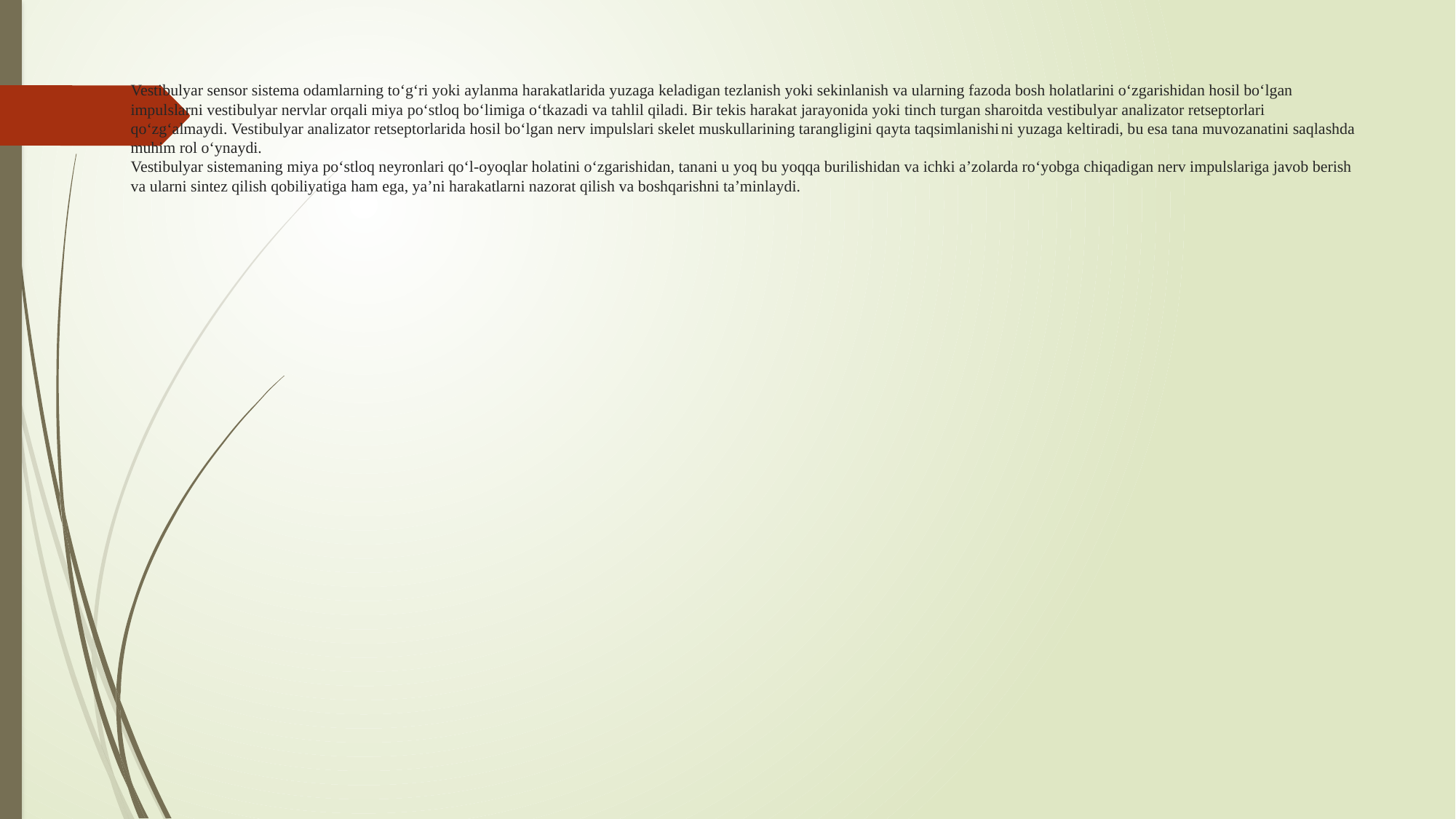

# Vestibulyar sensor sistema odamlarning to‘g‘ri yoki aylanma harakatlarida yuzaga keladigan tezlanish yoki sekinlanish va ularning fazoda bosh holatlarini o‘zgarishidan hosil bo‘lgan impulslarni vestibulyar nervlar orqali miya po‘stloq bo‘limiga o‘tkazadi va tahlil qiladi. Bir tekis harakat jarayonida yoki tinch turgan sharoitda vestibulyar analizator retseptorlari qo‘zg‘almaydi. Vestibulyar analizator retseptorlarida hosil bo‘lgan nerv impulslari skelet muskullarining tarangligini qayta taqsimlanishini yuzaga keltiradi, bu esa tana muvozanatini saqlashda muhim rol o‘ynaydi. Vestibulyar sistemaning miya po‘stloq neyronlari qo‘l-oyoqlar holatini o‘zgarishidan, tanani u yoq bu yoqqa burilishidan va ichki a’zolarda ro‘yobga chiqadigan nerv impulslariga javob berish va ularni sintez qilish qobiliyatiga ham ega, ya’ni harakatlarni nazorat qilish va boshqarishni ta’minlaydi.